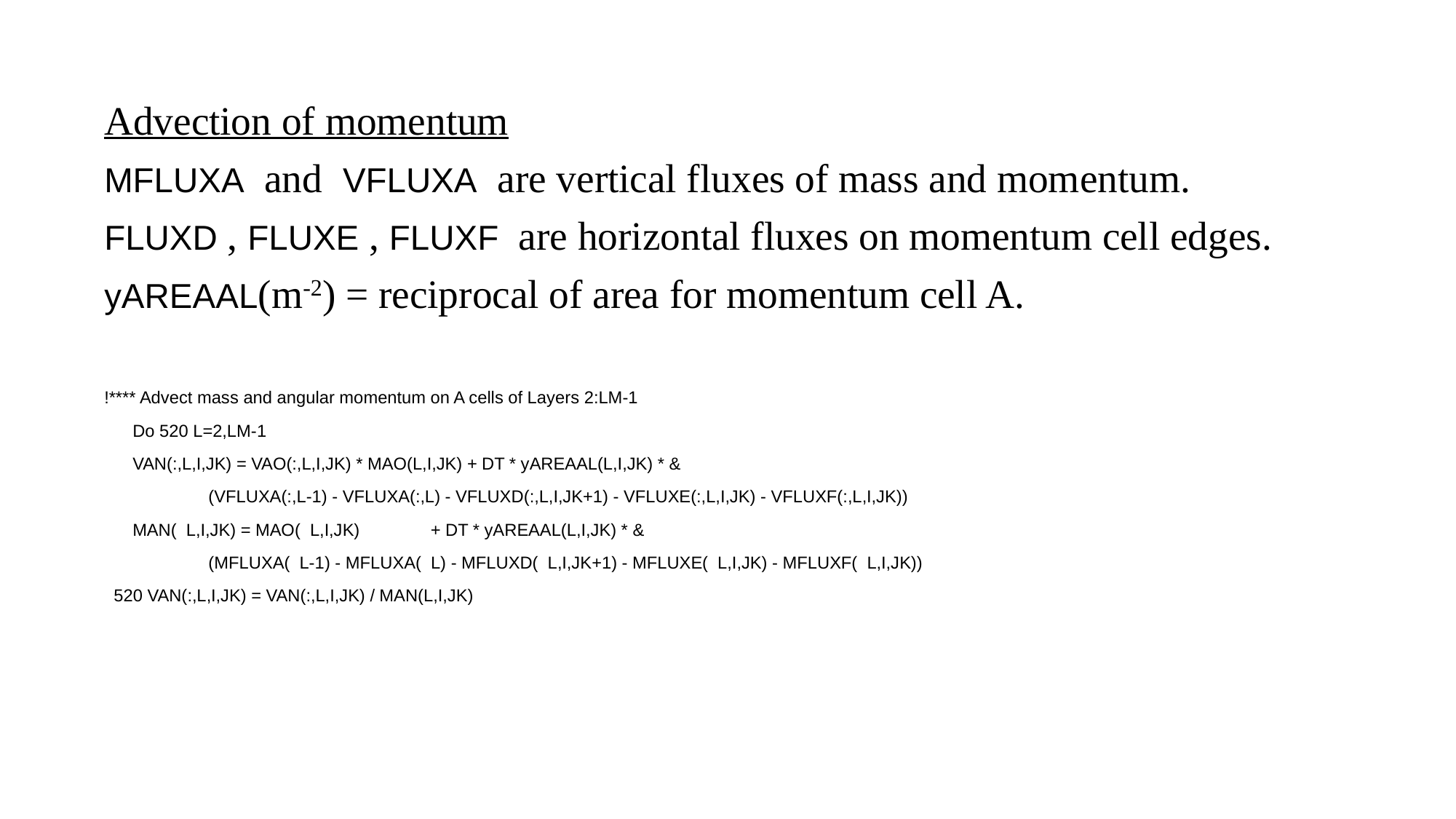

#
Advection of momentum
MFLUXA  and  VFLUXA  are vertical fluxes of mass and momentum.
FLUXD , FLUXE , FLUXF  are horizontal fluxes on momentum cell edges.
yAREAAL(m-2) = reciprocal of area for momentum cell A.

!**** Advect mass and angular momentum on A cells of Layers 2:LM-1
      Do 520 L=2,LM-1
      VAN(:,L,I,JK) = VAO(:,L,I,JK) * MAO(L,I,JK) + DT * yAREAAL(L,I,JK) * &
                      (VFLUXA(:,L-1) - VFLUXA(:,L) - VFLUXD(:,L,I,JK+1) - VFLUXE(:,L,I,JK) - VFLUXF(:,L,I,JK))
      MAN(  L,I,JK) = MAO(  L,I,JK)               + DT * yAREAAL(L,I,JK) * &
                      (MFLUXA(  L-1) - MFLUXA(  L) - MFLUXD(  L,I,JK+1) - MFLUXE(  L,I,JK) - MFLUXF(  L,I,JK))
  520 VAN(:,L,I,JK) = VAN(:,L,I,JK) / MAN(L,I,JK)